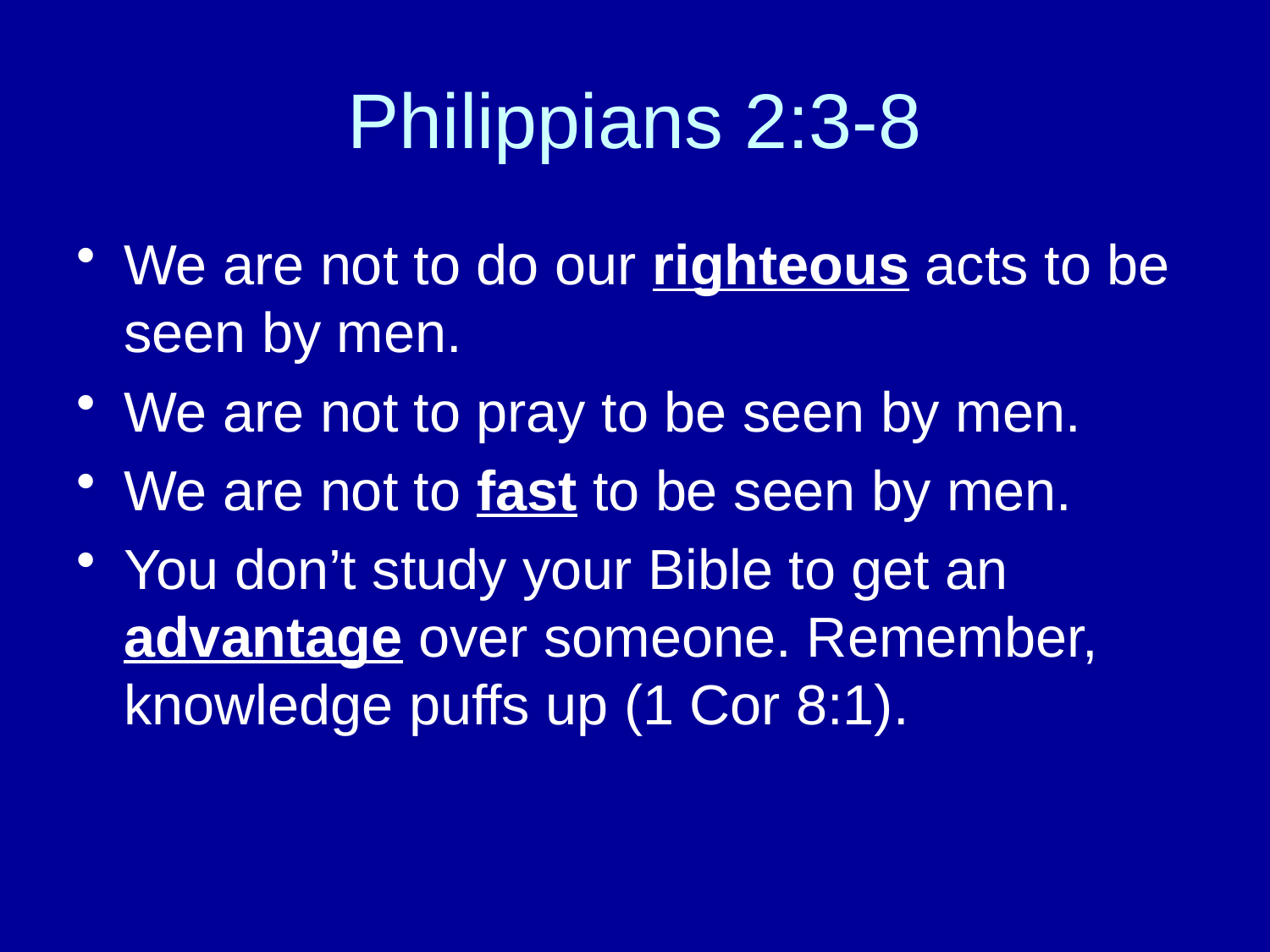

# Philippians 2:3-8
We are not to do our righteous acts to be seen by men.
We are not to pray to be seen by men.
We are not to fast to be seen by men.
You don’t study your Bible to get an advantage over someone. Remember, knowledge puffs up (1 Cor 8:1).